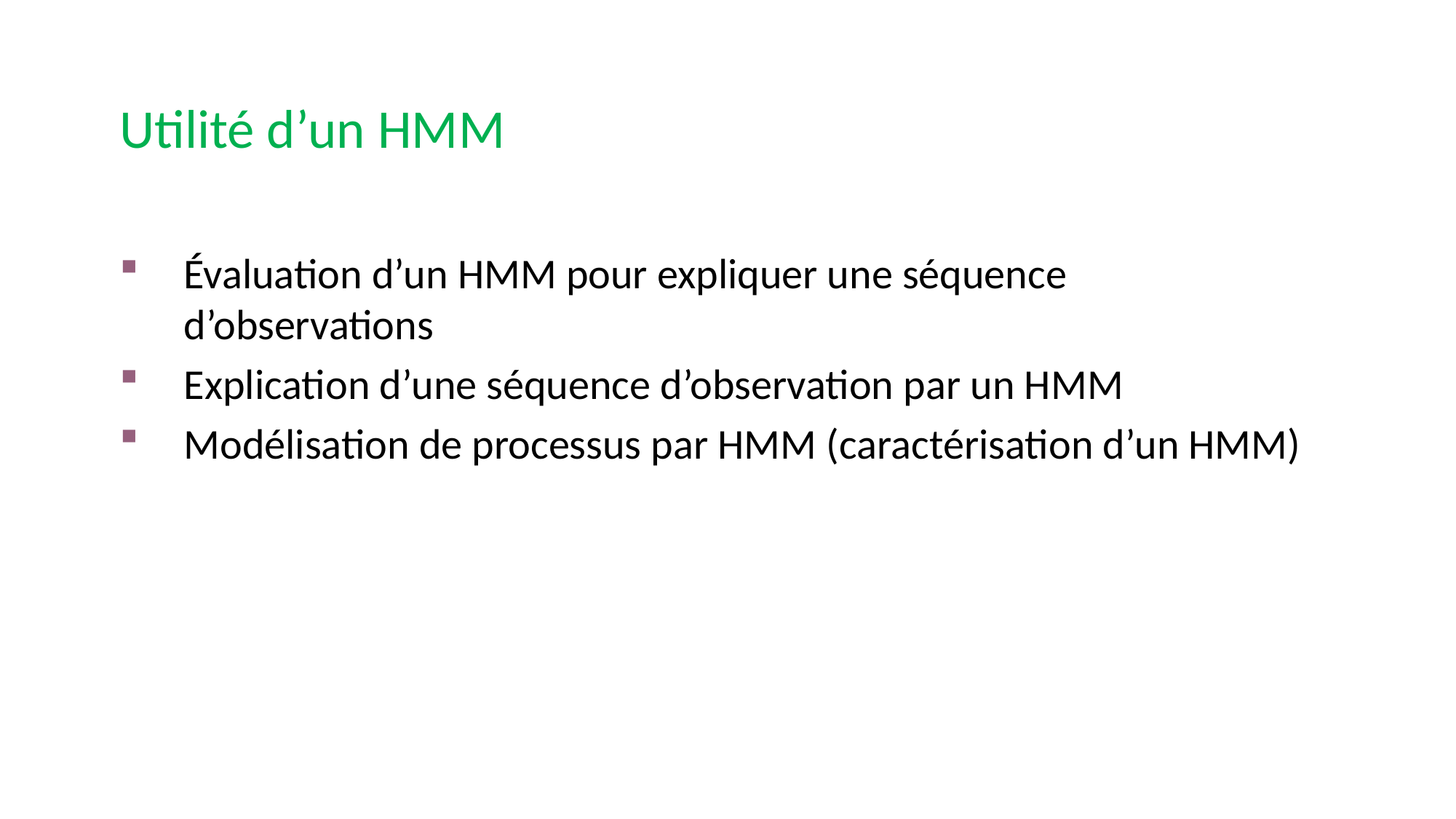

Utilité d’un HMM
Évaluation d’un HMM pour expliquer une séquence d’observations
Explication d’une séquence d’observation par un HMM
Modélisation de processus par HMM (caractérisation d’un HMM)